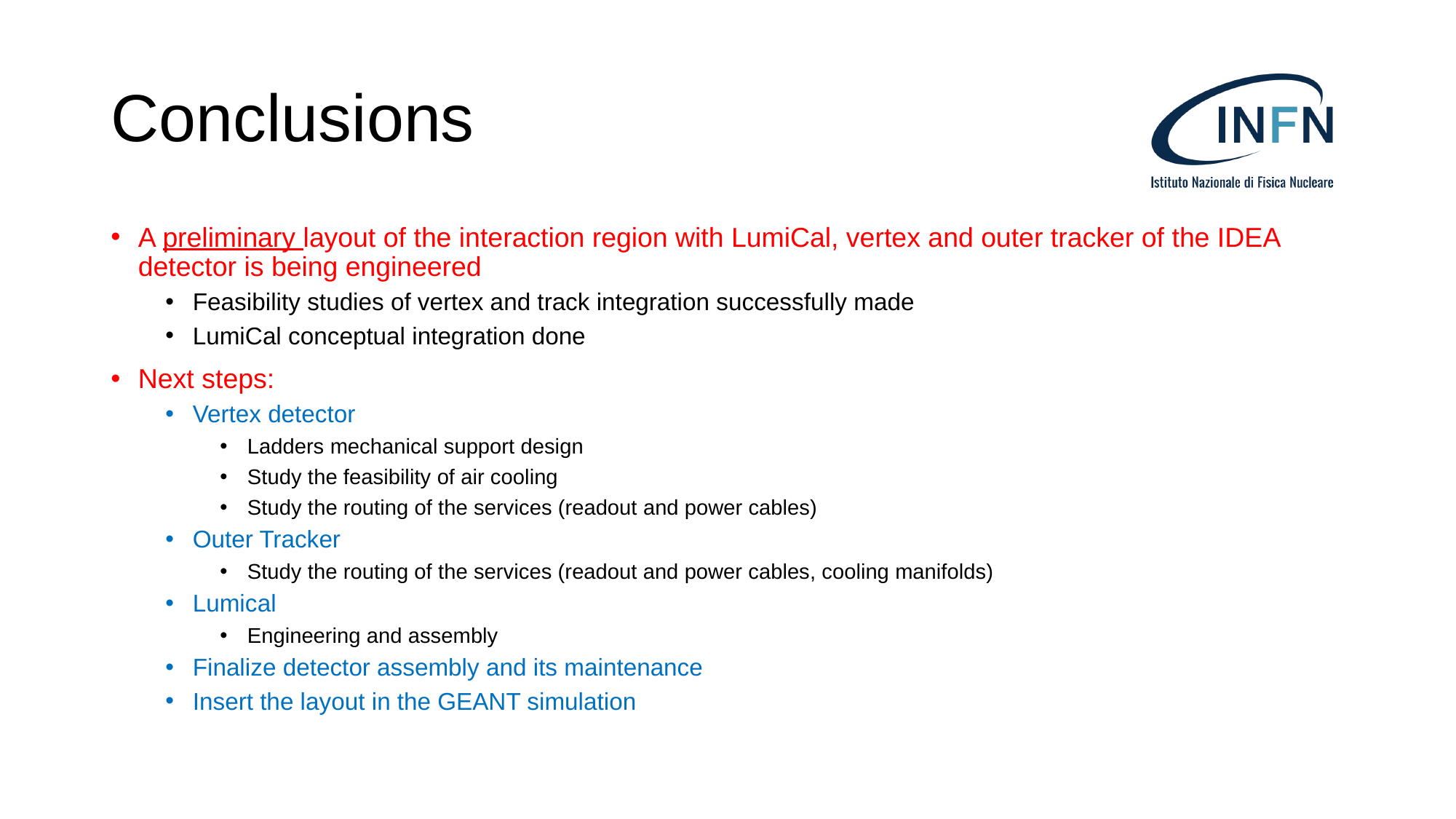

# Conclusions
A preliminary layout of the interaction region with LumiCal, vertex and outer tracker of the IDEA detector is being engineered
Feasibility studies of vertex and track integration successfully made
LumiCal conceptual integration done
Next steps:
Vertex detector
Ladders mechanical support design
Study the feasibility of air cooling
Study the routing of the services (readout and power cables)
Outer Tracker
Study the routing of the services (readout and power cables, cooling manifolds)
Lumical
Engineering and assembly
Finalize detector assembly and its maintenance
Insert the layout in the GEANT simulation